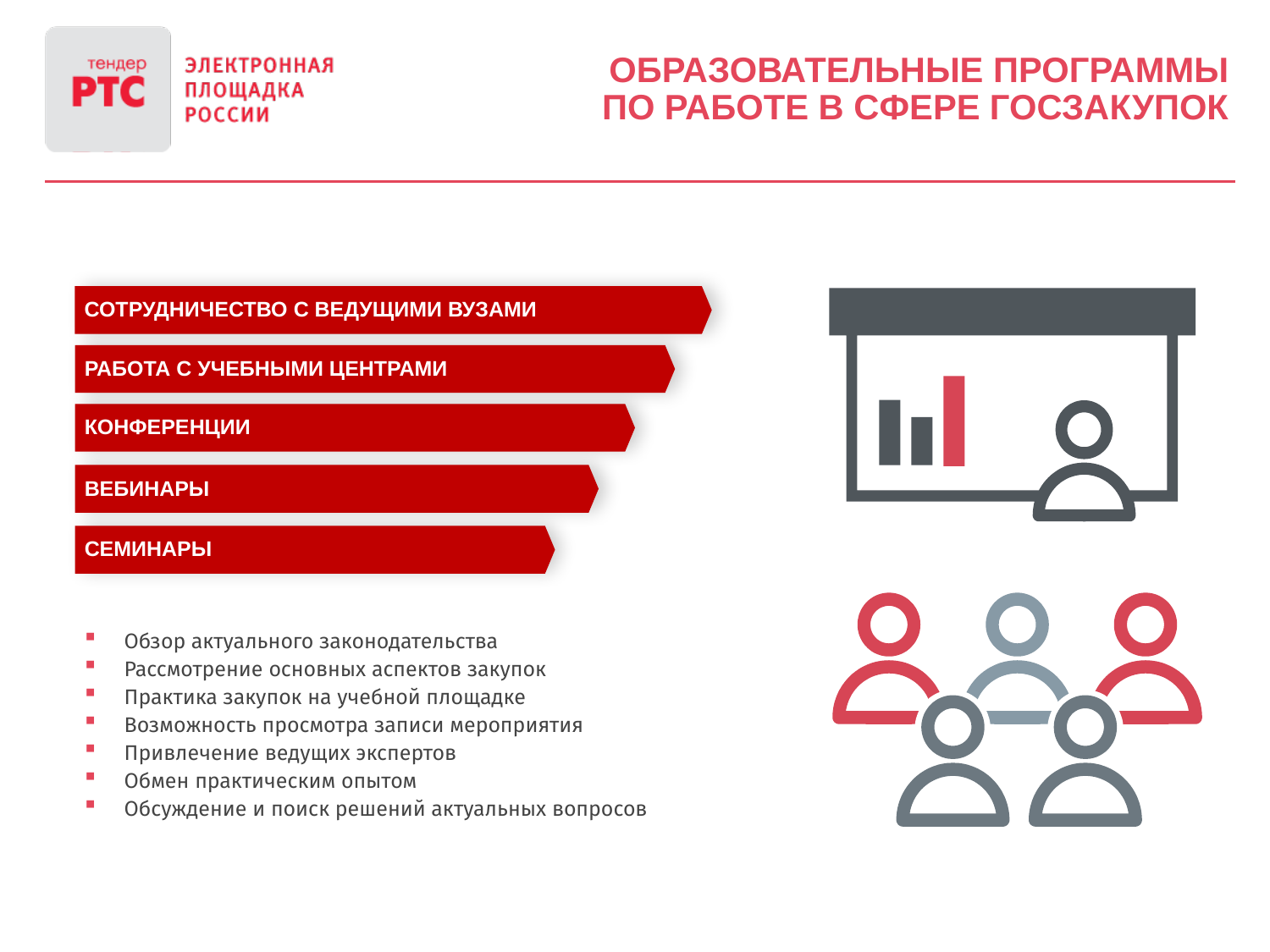

Образовательные программы по работе в сфере госзакупок
СОТРУДНИЧЕСТВО С ВЕДУЩИМИ ВУЗАМИ

КОНФЕРЕНЦИИ
ВЕБИНАРЫ
СЕМИНАРЫ
Обзор актуального законодательства
Рассмотрение основных аспектов закупок
Практика закупок на учебной площадке
Возможность просмотра записи мероприятия
Привлечение ведущих экспертов
Обмен практическим опытом
Обсуждение и поиск решений актуальных вопросов

РАБОТА С УЧЕБНЫМИ ЦЕНТРАМИ